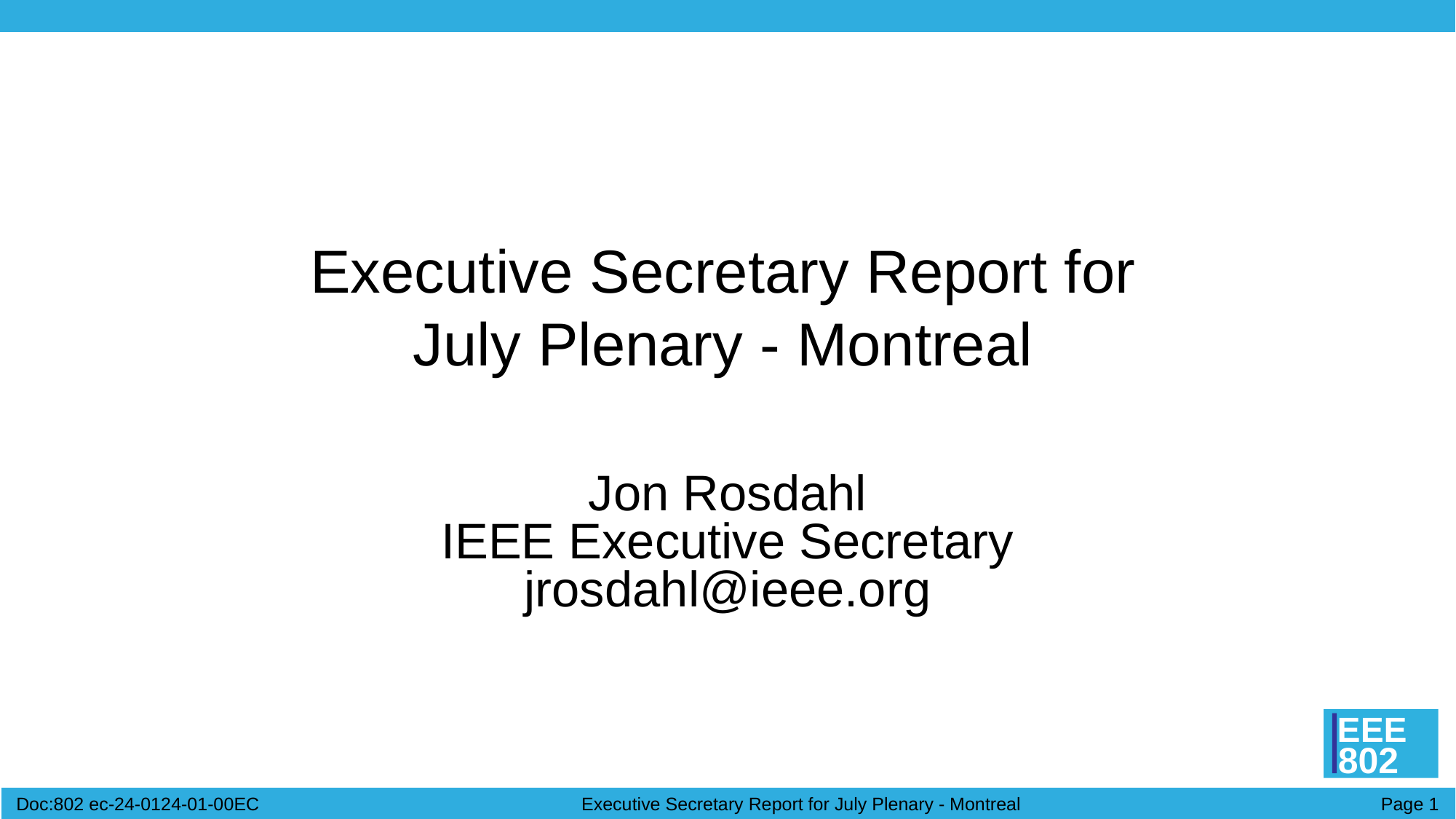

# Executive Secretary Report for July Plenary - Montreal
Jon Rosdahl
IEEE Executive Secretary
jrosdahl@ieee.org